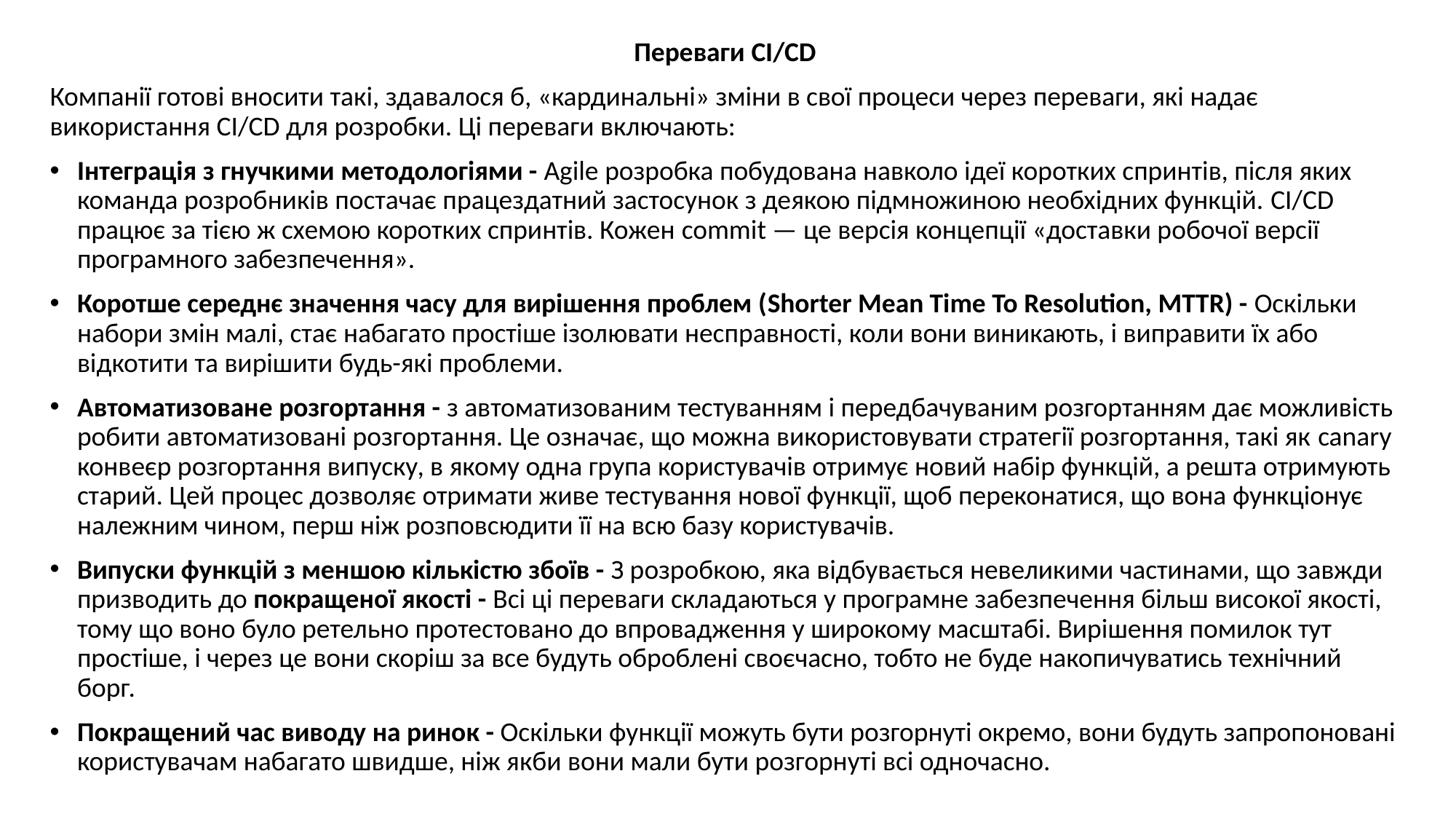

Переваги CI/CD
Компанії готові вносити такі, здавалося б, «кардинальні» зміни в свої процеси через переваги, які надає використання CI/CD для розробки. Ці переваги включають:
Інтеграція з гнучкими методологіями - Agile розробка побудована навколо ідеї коротких спринтів, після яких команда розробників постачає працездатний застосунок з деякою підмножиною необхідних функцій. CI/CD працює за тією ж схемою коротких спринтів. Кожен commit — це версія концепції «доставки робочої версії програмного забезпечення».
Коротше середнє значення часу для вирішення проблем (Shorter Mean Time To Resolution, MTTR) - Оскільки набори змін малі, стає набагато простіше ізолювати несправності, коли вони виникають, і виправити їх або відкотити та вирішити будь-які проблеми.
Автоматизоване розгортання - з автоматизованим тестуванням і передбачуваним розгортанням дає можливість робити автоматизовані розгортання. Це означає, що можна використовувати стратегії розгортання, такі як canary конвеєр розгортання випуску, в якому одна група користувачів отримує новий набір функцій, а решта отримують старий. Цей процес дозволяє отримати живе тестування нової функції, щоб переконатися, що вона функціонує належним чином, перш ніж розповсюдити її на всю базу користувачів.
Випуски функцій з меншою кількістю збоїв - З розробкою, яка відбувається невеликими частинами, що завжди призводить до покращеної якості - Всі ці переваги складаються у програмне забезпечення більш високої якості, тому що воно було ретельно протестовано до впровадження у широкому масштабі. Вирішення помилок тут простіше, і через це вони скоріш за все будуть оброблені своєчасно, тобто не буде накопичуватись технічний борг.
Покращений час виводу на ринок - Оскільки функції можуть бути розгорнуті окремо, вони будуть запропоновані користувачам набагато швидше, ніж якби вони мали бути розгорнуті всі одночасно.